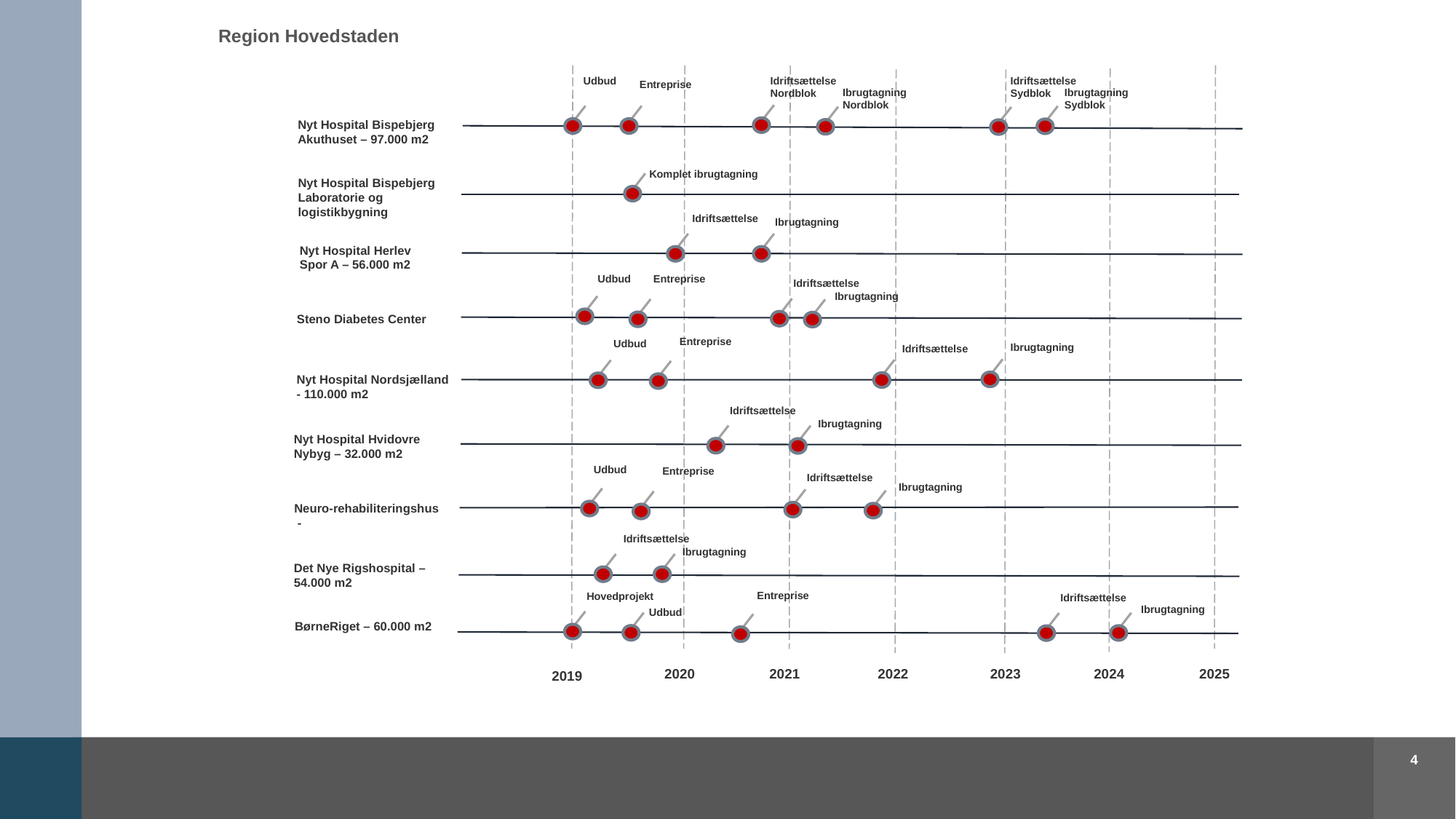

Idriftsættelse Nordblok
Idriftsættelse
Sydblok
Udbud

Entreprise

Ibrugtagning
Nordblok

Ibrugtagning
Sydblok

Nyt Hospital Bispebjerg Akuthuset – 97.000 m2
Komplet ibrugtagning

Nyt Hospital Bispebjerg
Laboratorie og logistikbygning
Idriftsættelse
Ibrugtagning

Nyt Hospital Herlev
Spor A – 56.000 m2
Udbud
Entreprise
Idriftsættelse
Ibrugtagning

Steno Diabetes Center
Entreprise
Udbud
Ibrugtagning

Idriftsættelse

Nyt Hospital Nordsjælland
- 110.000 m2
Idriftsættelse
Ibrugtagning

Nyt Hospital Hvidovre
Nybyg – 32.000 m2
Udbud
Entreprise
Idriftsættelse
Ibrugtagning

Neuro-rehabiliteringshus
 -
Idriftsættelse
Ibrugtagning

Det Nye Rigshospital – 54.000 m2
Entreprise
Hovedprojekt
Idriftsættelse
Ibrugtagning

Udbud

BørneRiget – 60.000 m2
2025
2022
2023
2020
2024
2021
2019
4
Frieda Petersen